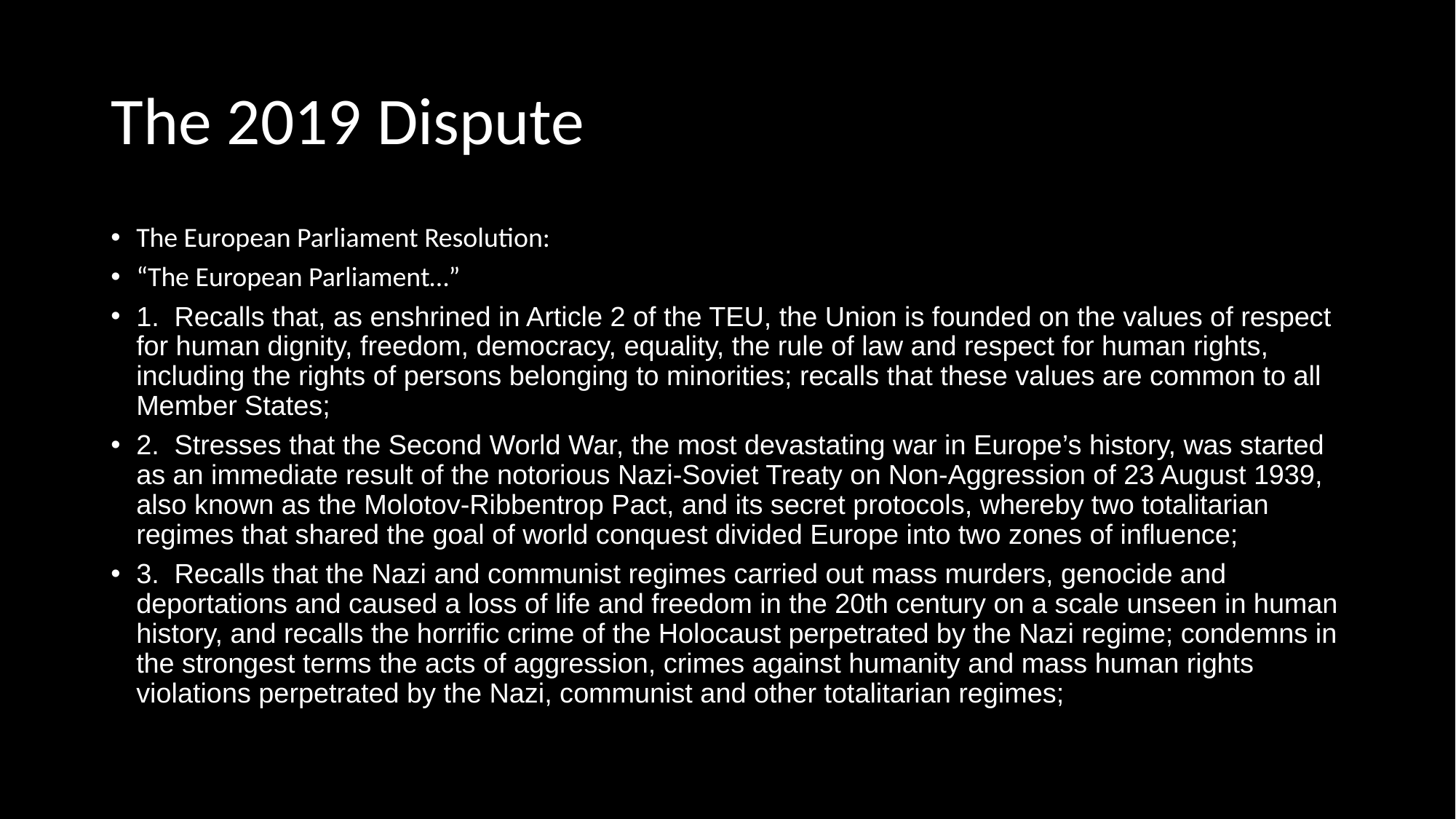

# The 2019 Dispute
The European Parliament Resolution:
“The European Parliament…”
1.  Recalls that, as enshrined in Article 2 of the TEU, the Union is founded on the values of respect for human dignity, freedom, democracy, equality, the rule of law and respect for human rights, including the rights of persons belonging to minorities; recalls that these values are common to all Member States;
2.  Stresses that the Second World War, the most devastating war in Europe’s history, was started as an immediate result of the notorious Nazi-Soviet Treaty on Non-Aggression of 23 August 1939, also known as the Molotov-Ribbentrop Pact, and its secret protocols, whereby two totalitarian regimes that shared the goal of world conquest divided Europe into two zones of influence;
3.  Recalls that the Nazi and communist regimes carried out mass murders, genocide and deportations and caused a loss of life and freedom in the 20th century on a scale unseen in human history, and recalls the horrific crime of the Holocaust perpetrated by the Nazi regime; condemns in the strongest terms the acts of aggression, crimes against humanity and mass human rights violations perpetrated by the Nazi, communist and other totalitarian regimes;